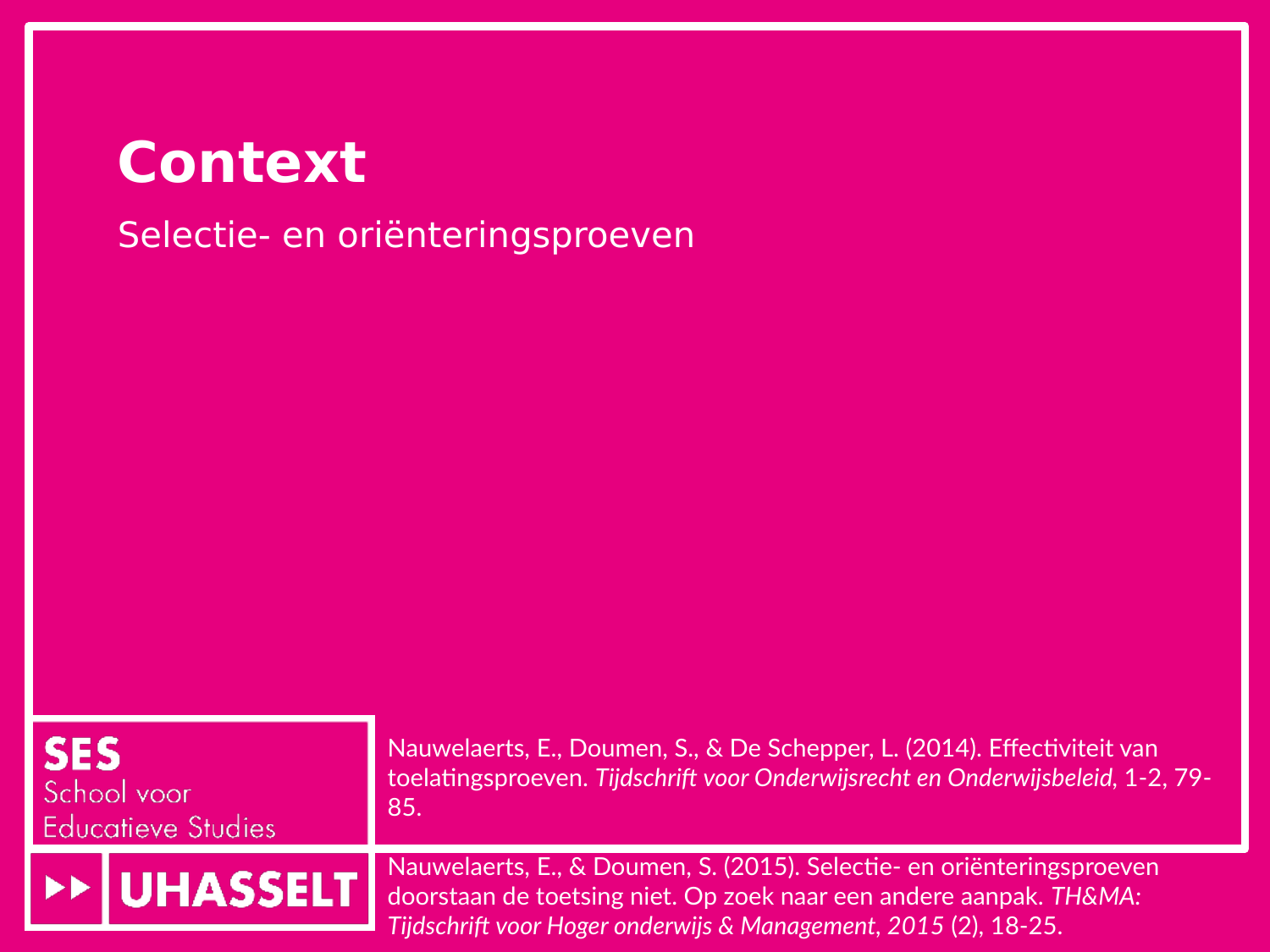

# Context
Selectie- en oriënteringsproeven
Nauwelaerts, E., Doumen, S., & De Schepper, L. (2014). Effectiviteit van toelatingsproeven. Tijdschrift voor Onderwijsrecht en Onderwijsbeleid, 1-2, 79-85.

Nauwelaerts, E., & Doumen, S. (2015). Selectie- en oriënteringsproeven doorstaan de toetsing niet. Op zoek naar een andere aanpak. TH&MA: Tijdschrift voor Hoger onderwijs & Management, 2015 (2), 18-25.